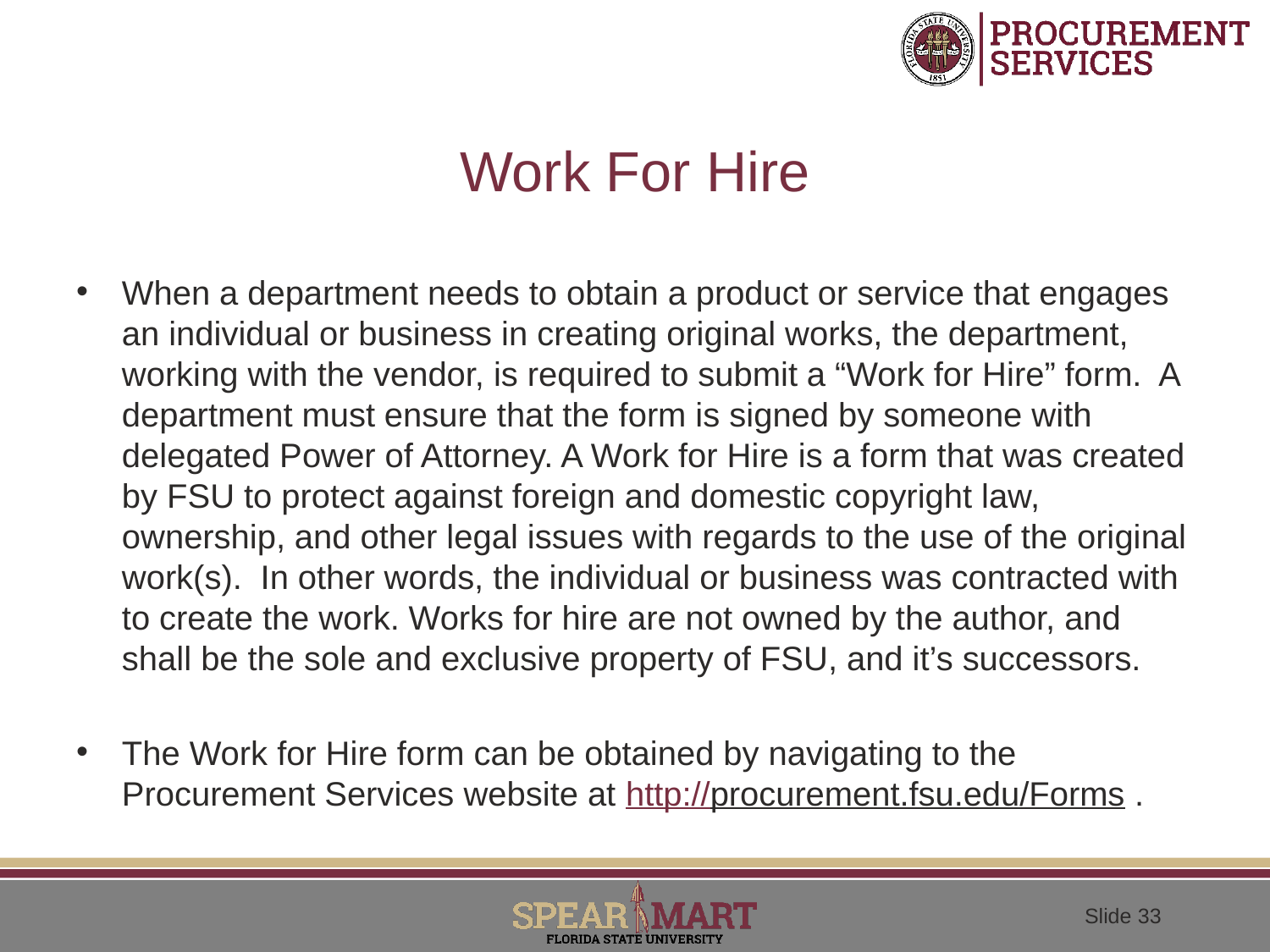

# Work For Hire
When a department needs to obtain a product or service that engages an individual or business in creating original works, the department, working with the vendor, is required to submit a “Work for Hire” form.  A department must ensure that the form is signed by someone with delegated Power of Attorney. A Work for Hire is a form that was created by FSU to protect against foreign and domestic copyright law, ownership, and other legal issues with regards to the use of the original work(s).  In other words, the individual or business was contracted with to create the work. Works for hire are not owned by the author, and shall be the sole and exclusive property of FSU, and it’s successors.

The Work for Hire form can be obtained by navigating to the Procurement Services website at http://procurement.fsu.edu/Forms .